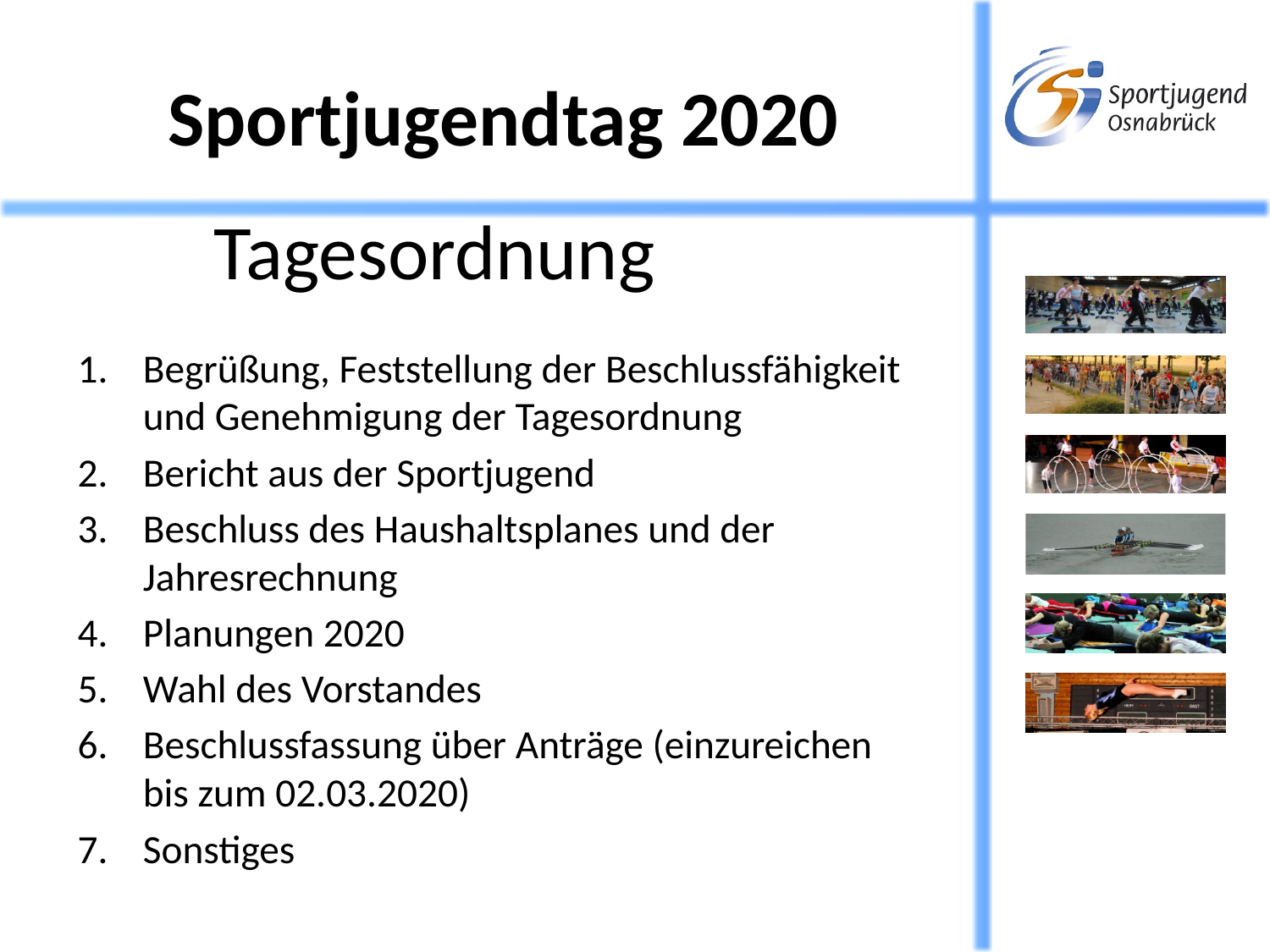

Tagesordnung
Begrüßung, Feststellung der Beschlussfähigkeit und Genehmigung der Tagesordnung
Bericht aus der Sportjugend
Beschluss des Haushaltsplanes und der Jahresrechnung
Planungen 2020
Wahl des Vorstandes
Beschlussfassung über Anträge (einzureichen bis zum 02.03.2020)
Sonstiges